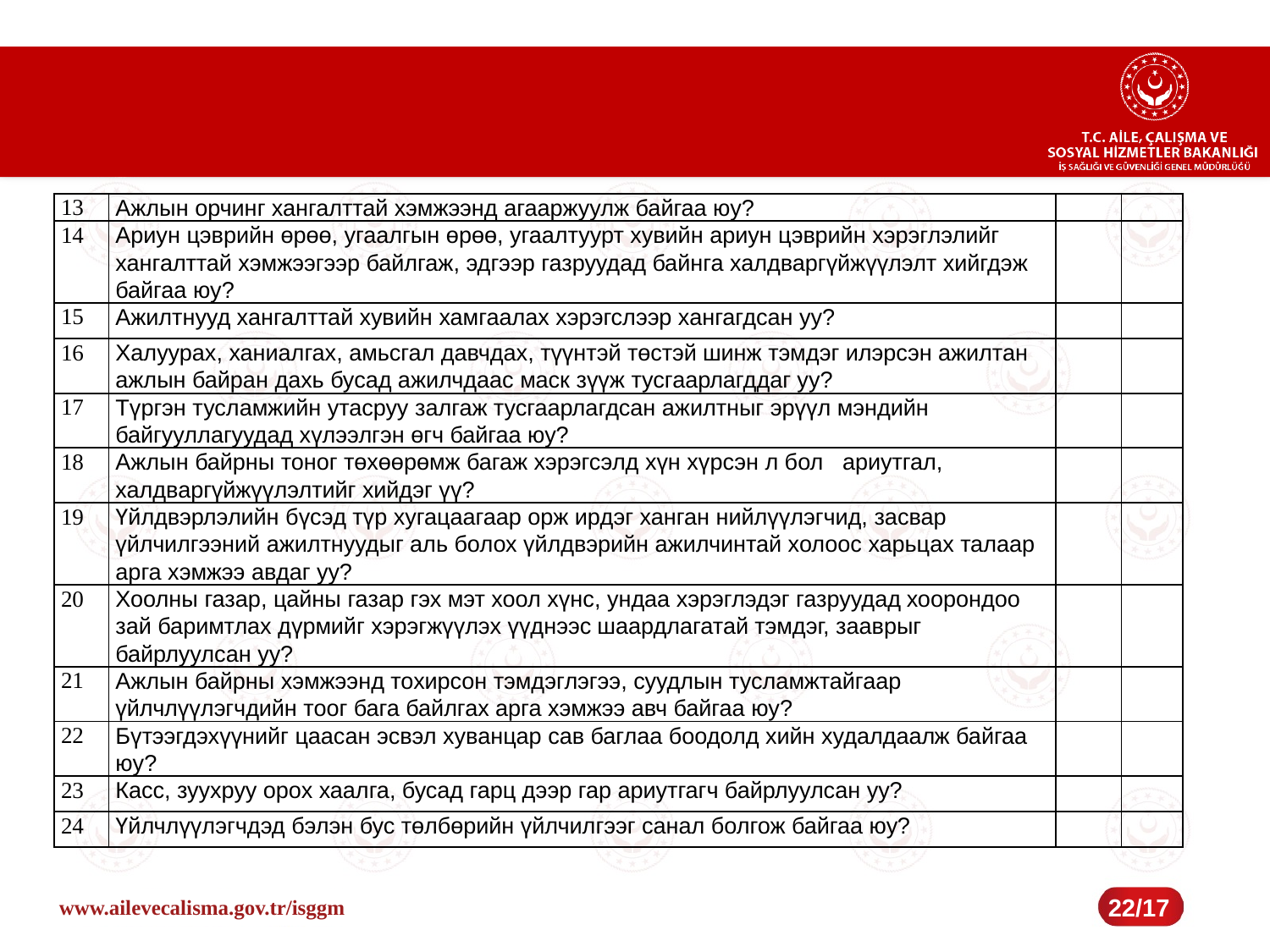

| 13 | Ажлын орчинг хангалттай хэмжээнд агааржуулж байгаа юу? |  |  |
| --- | --- | --- | --- |
| 14 | Ариун цэврийн өрөө, угаалгын өрөө, угаалтуурт хувийн ариун цэврийн хэрэглэлийг хангалттай хэмжээгээр байлгаж, эдгээр газруудад байнга халдваргүйжүүлэлт хийгдэж байгаа юу? |  |  |
| 15 | Ажилтнууд хангалттай хувийн хамгаалах хэрэгслээр хангагдсан уу? |  |  |
| 16 | Халуурах, ханиалгах, амьсгал давчдах, түүнтэй төстэй шинж тэмдэг илэрсэн ажилтан ажлын байран дахь бусад ажилчдаас маск зүүж тусгаарлагддаг уу? |  |  |
| 17 | Түргэн тусламжийн утасруу залгаж тусгаарлагдсан ажилтныг эрүүл мэндийн байгууллагуудад хүлээлгэн өгч байгаа юу? |  |  |
| 18 | Ажлын байрны тоног төхөөрөмж багаж хэрэгсэлд хүн хүрсэн л бол ариутгал, халдваргүйжүүлэлтийг хийдэг үү? |  |  |
| 19 | Үйлдвэрлэлийн бүсэд түр хугацаагаар орж ирдэг ханган нийлүүлэгчид, засвар үйлчилгээний ажилтнуудыг аль болох үйлдвэрийн ажилчинтай холоос харьцах талаар арга хэмжээ авдаг уу? |  |  |
| 20 | Хоолны газар, цайны газар гэх мэт хоол хүнс, ундаа хэрэглэдэг газруудад хоорондоо зай баримтлах дүрмийг хэрэгжүүлэх үүднээс шаардлагатай тэмдэг, зааврыг байрлуулсан уу? |  |  |
| 21 | Ажлын байрны хэмжээнд тохирсон тэмдэглэгээ, суудлын тусламжтайгаар үйлчлүүлэгчдийн тоог бага байлгах арга хэмжээ авч байгаа юу? |  |  |
| 22 | Бүтээгдэхүүнийг цаасан эсвэл хуванцар сав баглаа боодолд хийн худалдаалж байгаа юу? |  |  |
| 23 | Касс, зуухруу орох хаалга, бусад гарц дээр гар ариутгагч байрлуулсан уу? |  |  |
| 24 | Үйлчлүүлэгчдэд бэлэн бус төлбөрийн үйлчилгээг санал болгож байгаа юу? |  |  |

22/17